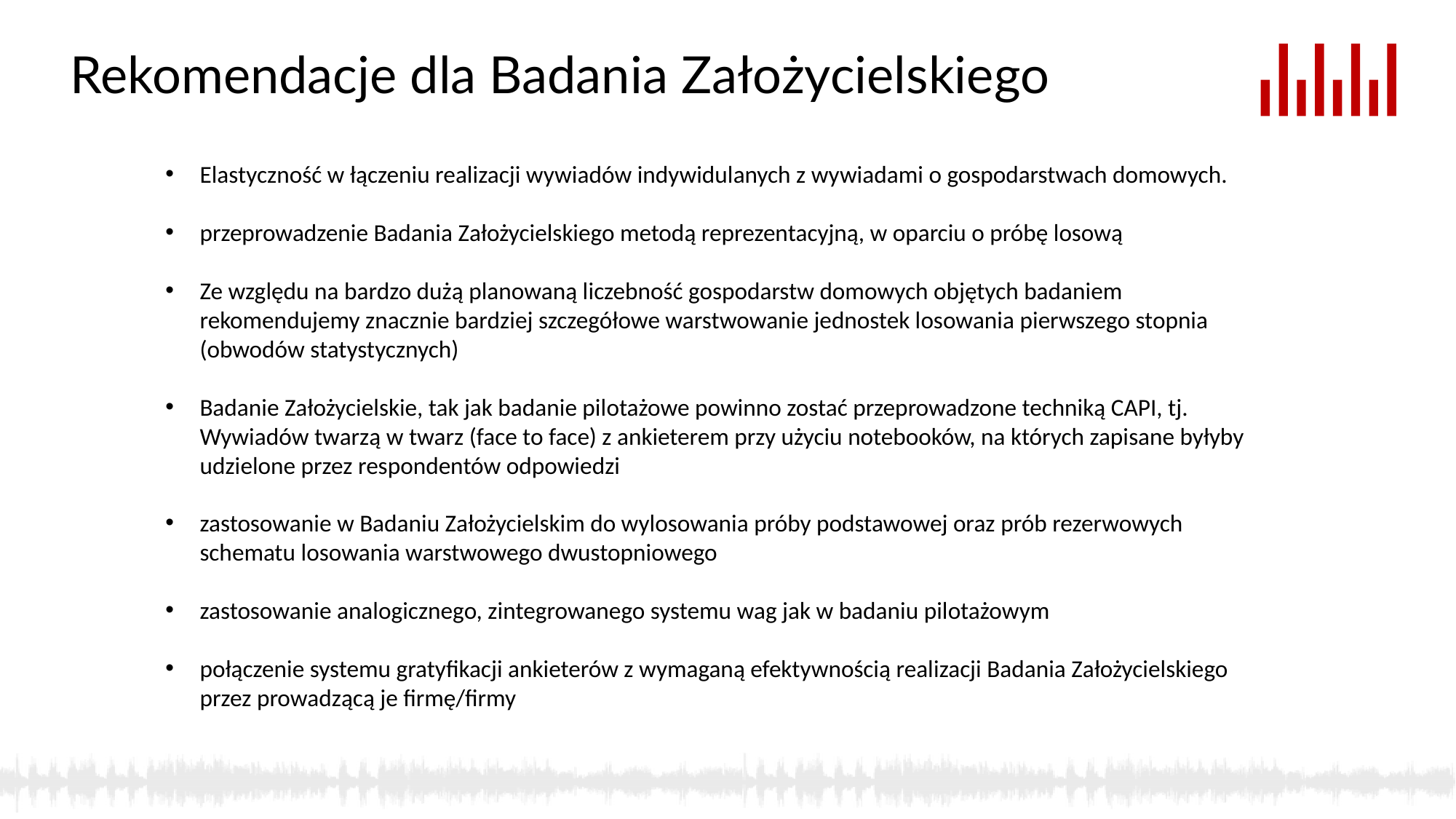

# Rekomendacje dla Badania Założycielskiego
Elastyczność w łączeniu realizacji wywiadów indywidulanych z wywiadami o gospodarstwach domowych.

przeprowadzenie Badania Założycielskiego metodą reprezentacyjną, w oparciu o próbę losową

Ze względu na bardzo dużą planowaną liczebność gospodarstw domowych objętych badaniem rekomendujemy znacznie bardziej szczegółowe warstwowanie jednostek losowania pierwszego stopnia (obwodów statystycznych)

Badanie Założycielskie, tak jak badanie pilotażowe powinno zostać przeprowadzone techniką CAPI, tj. Wywiadów twarzą w twarz (face to face) z ankieterem przy użyciu notebooków, na których zapisane byłyby udzielone przez respondentów odpowiedzi

zastosowanie w Badaniu Założycielskim do wylosowania próby podstawowej oraz prób rezerwowych schematu losowania warstwowego dwustopniowego

zastosowanie analogicznego, zintegrowanego systemu wag jak w badaniu pilotażowym

połączenie systemu gratyfikacji ankieterów z wymaganą efektywnością realizacji Badania Założycielskiego przez prowadzącą je firmę/firmy